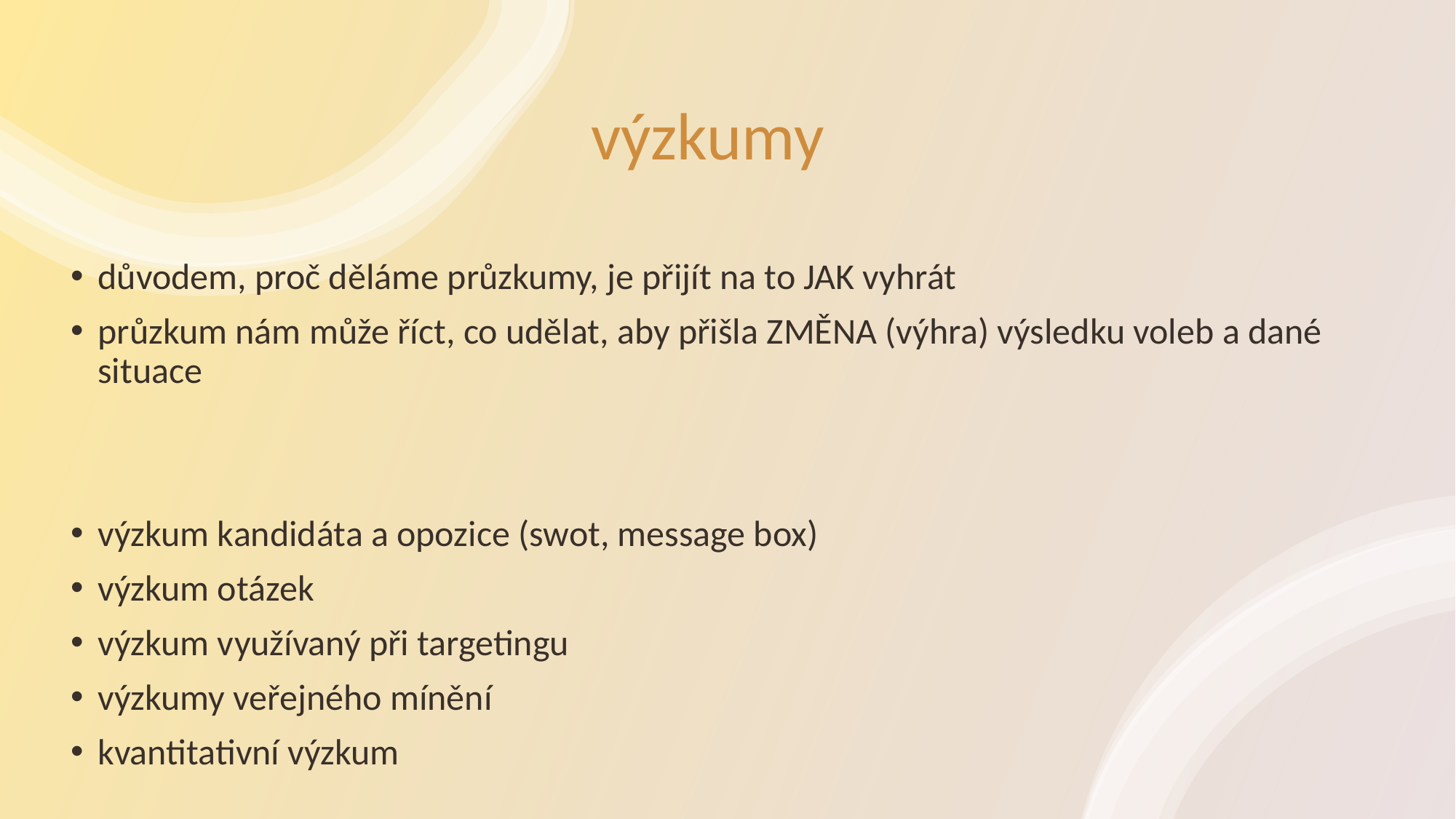

# výzkumy
důvodem, proč děláme průzkumy, je přijít na to JAK vyhrát
průzkum nám může říct, co udělat, aby přišla ZMĚNA (výhra) výsledku voleb a dané situace

výzkum kandidáta a opozice (swot, message box)
výzkum otázek
výzkum využívaný při targetingu
výzkumy veřejného mínění
kvantitativní výzkum